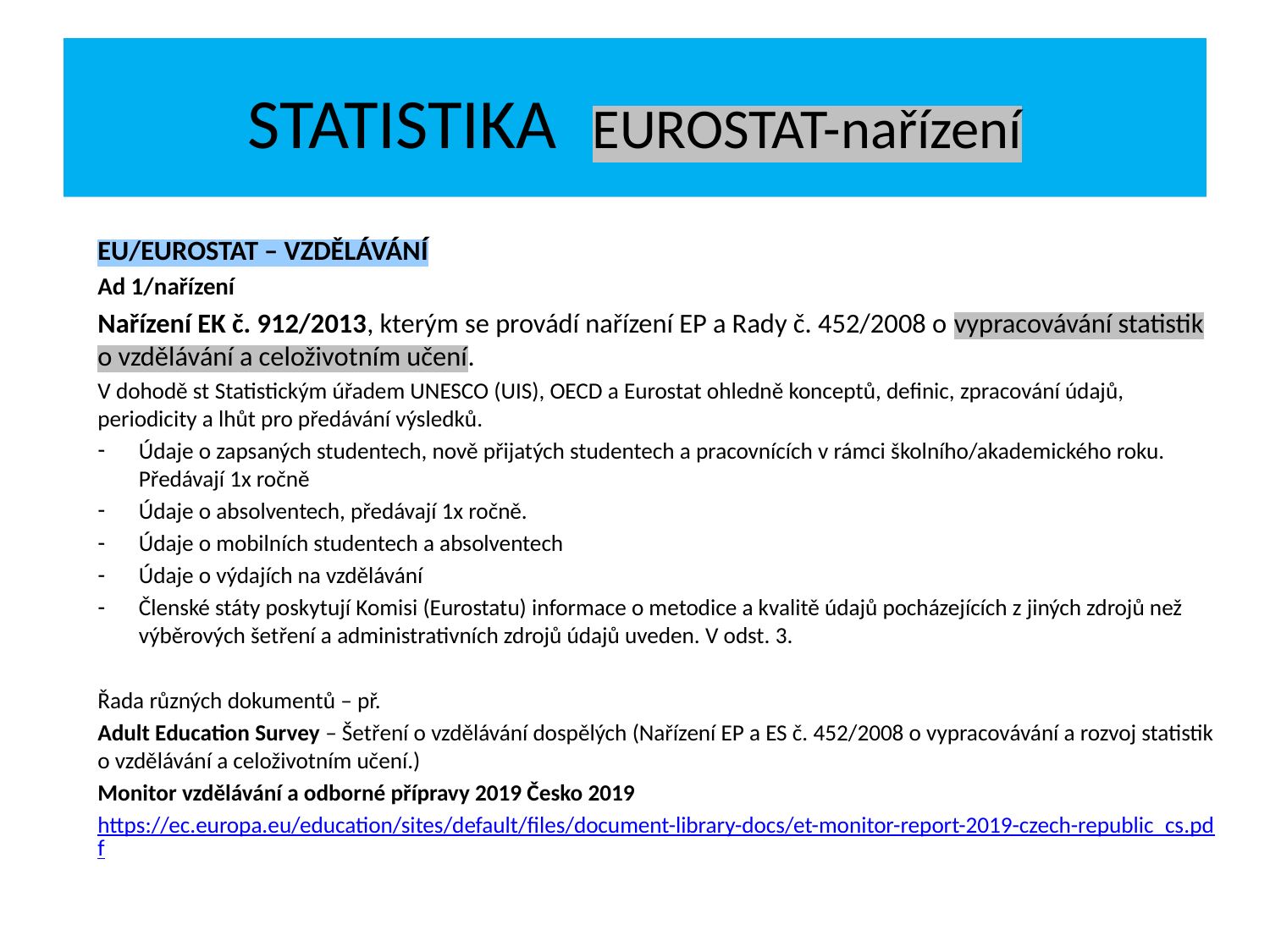

# STATISTIKA  EUROSTAT-nařízení
EU/EUROSTAT – VZDĚLÁVÁNÍ
Ad 1/nařízení
Nařízení EK č. 912/2013, kterým se provádí nařízení EP a Rady č. 452/2008 o vypracovávání statistik o vzdělávání a celoživotním učení.
V dohodě st Statistickým úřadem UNESCO (UIS), OECD a Eurostat ohledně konceptů, definic, zpracování údajů, periodicity a lhůt pro předávání výsledků.
Údaje o zapsaných studentech, nově přijatých studentech a pracovnících v rámci školního/akademického roku. Předávají 1x ročně
Údaje o absolventech, předávají 1x ročně.
Údaje o mobilních studentech a absolventech
Údaje o výdajích na vzdělávání
Členské státy poskytují Komisi (Eurostatu) informace o metodice a kvalitě údajů pocházejících z jiných zdrojů než výběrových šetření a administrativních zdrojů údajů uveden. V odst. 3.

Řada různých dokumentů – př.
Adult Education Survey – Šetření o vzdělávání dospělých (Nařízení EP a ES č. 452/2008 o vypracovávání a rozvoj statistik o vzdělávání a celoživotním učení.)
Monitor vzdělávání a odborné přípravy 2019 Česko 2019
https://ec.europa.eu/education/sites/default/files/document-library-docs/et-monitor-report-2019-czech-republic_cs.pdf